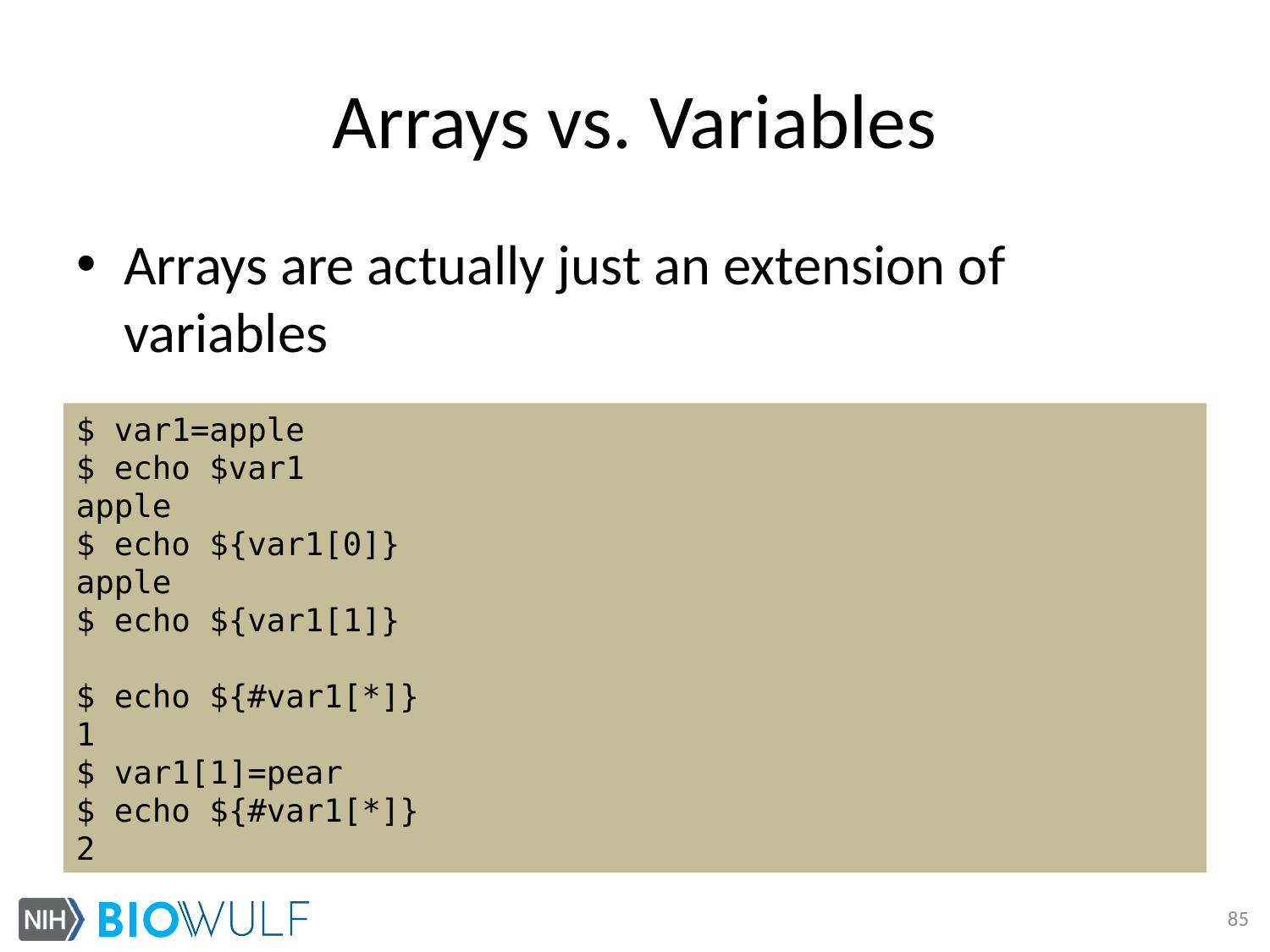

# Arrays vs. Variables
Arrays are actually just an extension of variables
$ var1=apple
$ echo $var1
apple
$ echo ${var1[0]}
apple
$ echo ${var1[1]}

$ echo ${#var1[*]}
1
$ var1[1]=pear
$ echo ${#var1[*]}
2
85